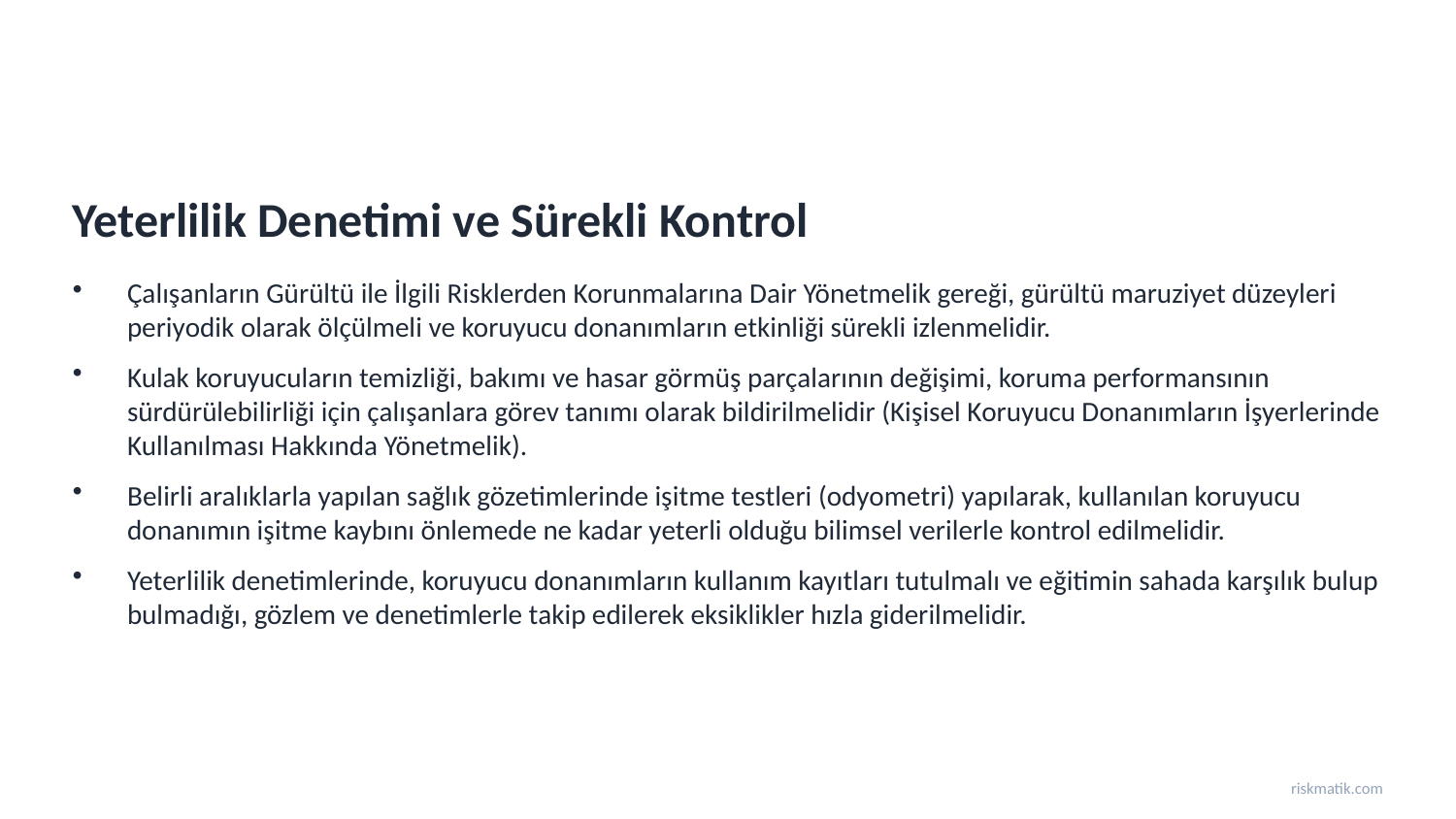

Yeterlilik Denetimi ve Sürekli Kontrol
Çalışanların Gürültü ile İlgili Risklerden Korunmalarına Dair Yönetmelik gereği, gürültü maruziyet düzeyleri periyodik olarak ölçülmeli ve koruyucu donanımların etkinliği sürekli izlenmelidir.
Kulak koruyucuların temizliği, bakımı ve hasar görmüş parçalarının değişimi, koruma performansının sürdürülebilirliği için çalışanlara görev tanımı olarak bildirilmelidir (Kişisel Koruyucu Donanımların İşyerlerinde Kullanılması Hakkında Yönetmelik).
Belirli aralıklarla yapılan sağlık gözetimlerinde işitme testleri (odyometri) yapılarak, kullanılan koruyucu donanımın işitme kaybını önlemede ne kadar yeterli olduğu bilimsel verilerle kontrol edilmelidir.
Yeterlilik denetimlerinde, koruyucu donanımların kullanım kayıtları tutulmalı ve eğitimin sahada karşılık bulup bulmadığı, gözlem ve denetimlerle takip edilerek eksiklikler hızla giderilmelidir.
riskmatik.com